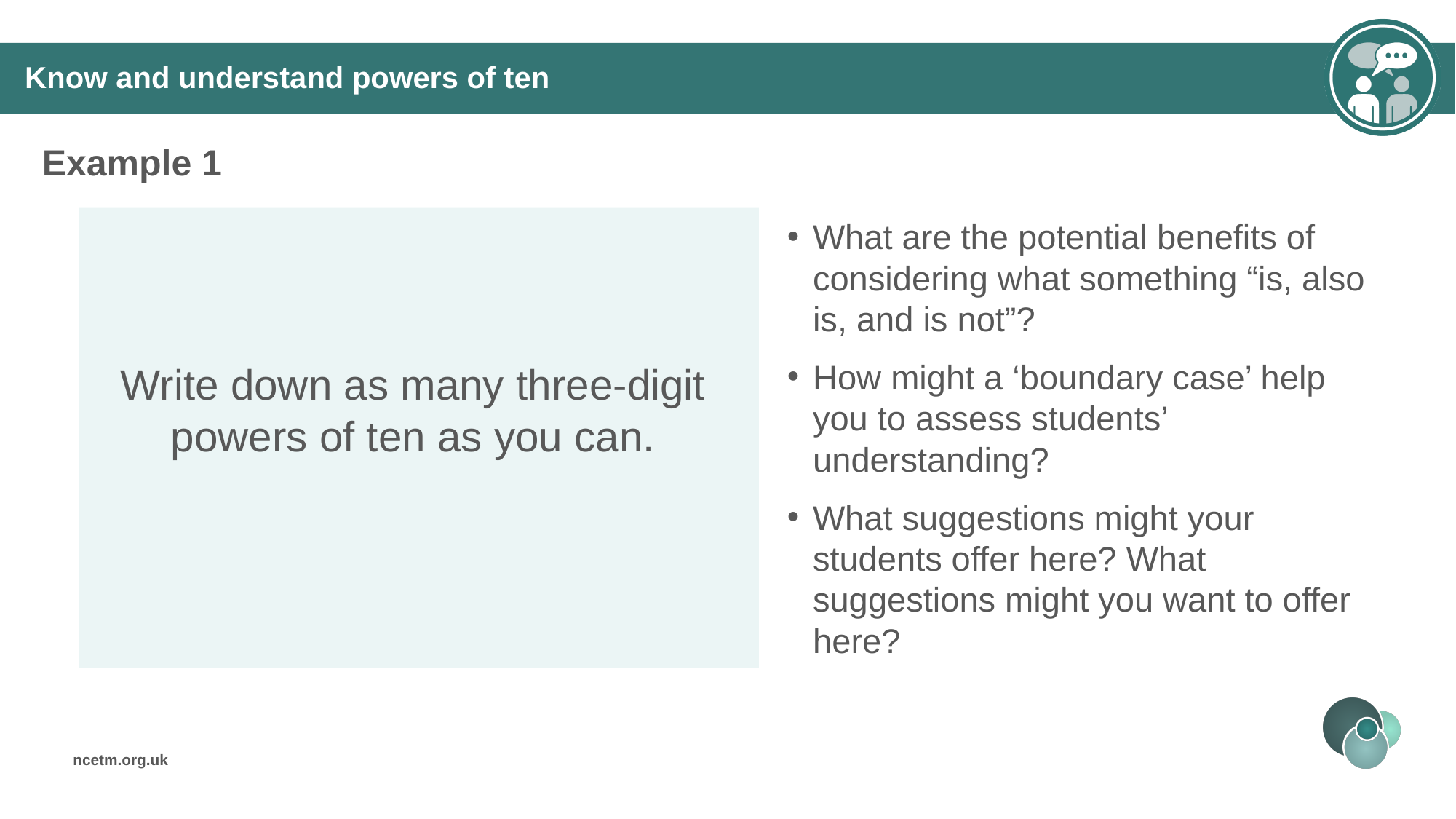

# Know and understand powers of ten
Example 1
What are the potential benefits of considering what something “is, also is, and is not”?
How might a ‘boundary case’ help you to assess students’ understanding?
What suggestions might your students offer here? What suggestions might you want to offer here?

Write down as many three-digit powers of ten as you can.